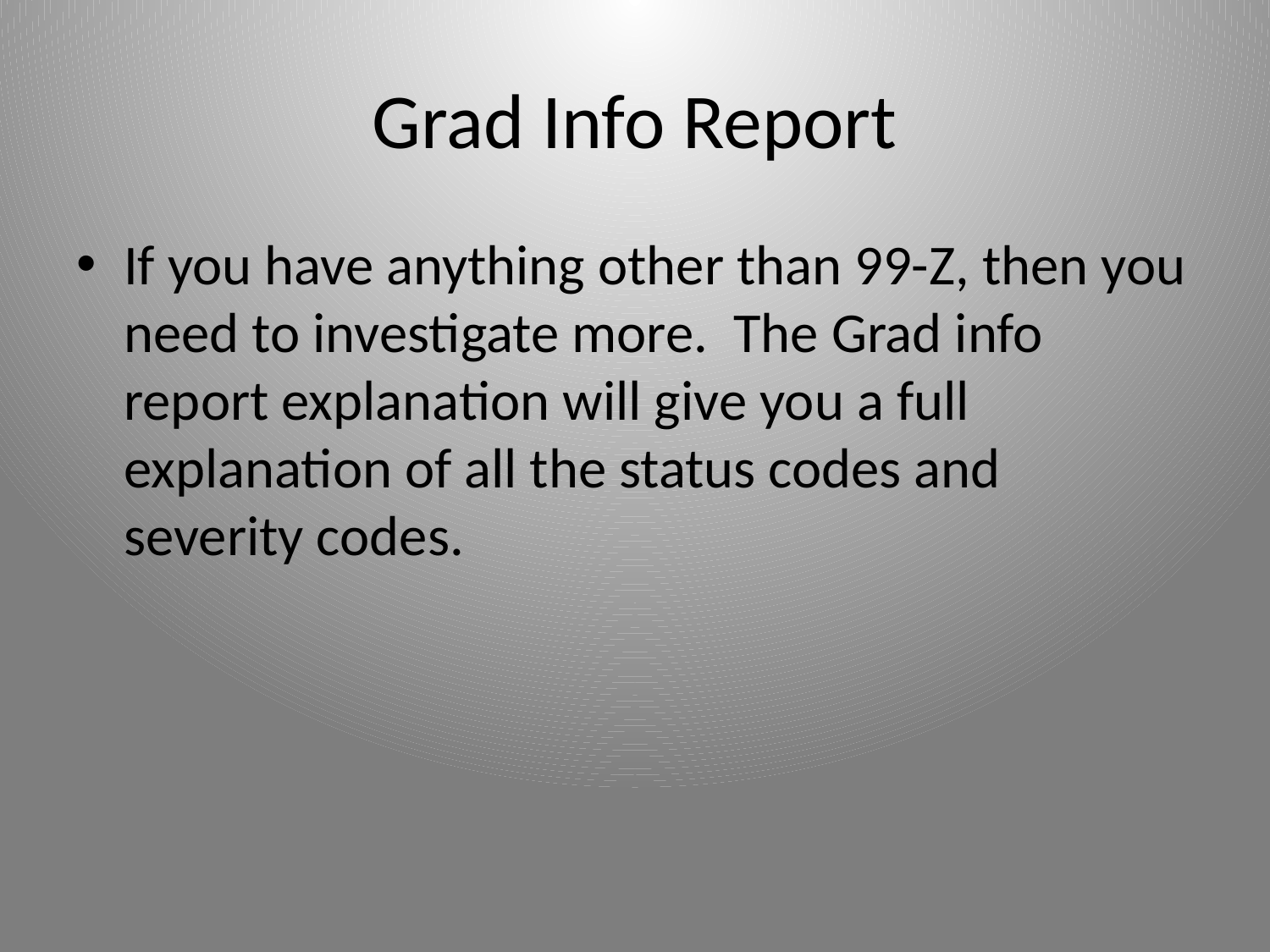

# Grad Info Report
If you have anything other than 99-Z, then you need to investigate more.  The Grad info  report explanation will give you a full explanation of all the status codes and severity codes.